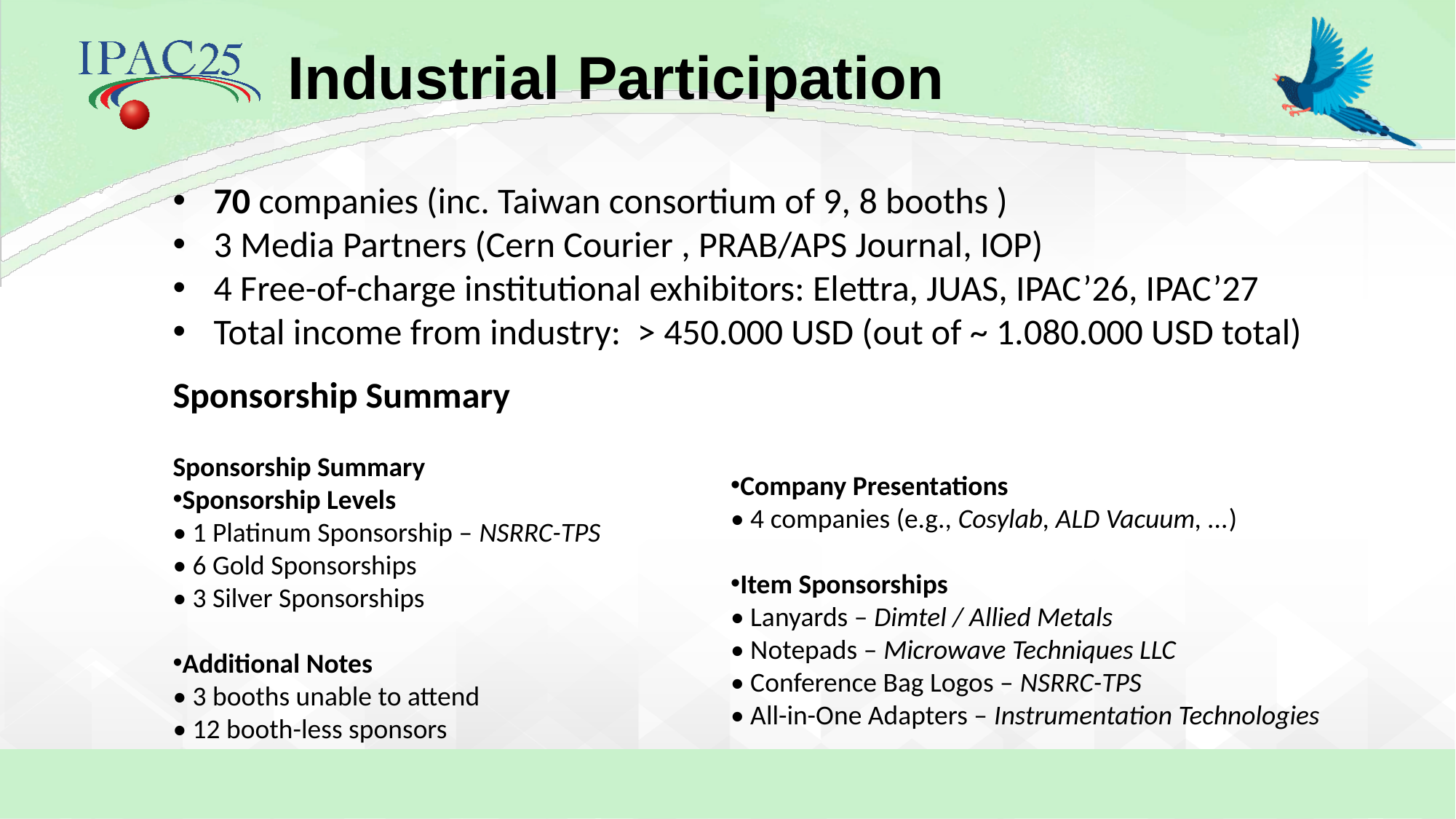

# Industrial Participation
70 companies (inc. Taiwan consortium of 9, 8 booths )
3 Media Partners (Cern Courier , PRAB/APS Journal, IOP)
4 Free-of-charge institutional exhibitors: Elettra, JUAS, IPAC’26, IPAC’27
Total income from industry:  > 450.000 USD (out of ~ 1.080.000 USD total)
Sponsorship Summary
Sponsorship Summary
Sponsorship Levels
• 1 Platinum Sponsorship – NSRRC-TPS
• 6 Gold Sponsorships
• 3 Silver Sponsorships

Additional Notes
• 3 booths unable to attend
• 12 booth-less sponsors

Company Presentations
• 4 companies (e.g., Cosylab, ALD Vacuum, ...)

Item Sponsorships
• Lanyards – Dimtel / Allied Metals
• Notepads – Microwave Techniques LLC
• Conference Bag Logos – NSRRC-TPS
• All-in-One Adapters – Instrumentation Technologies